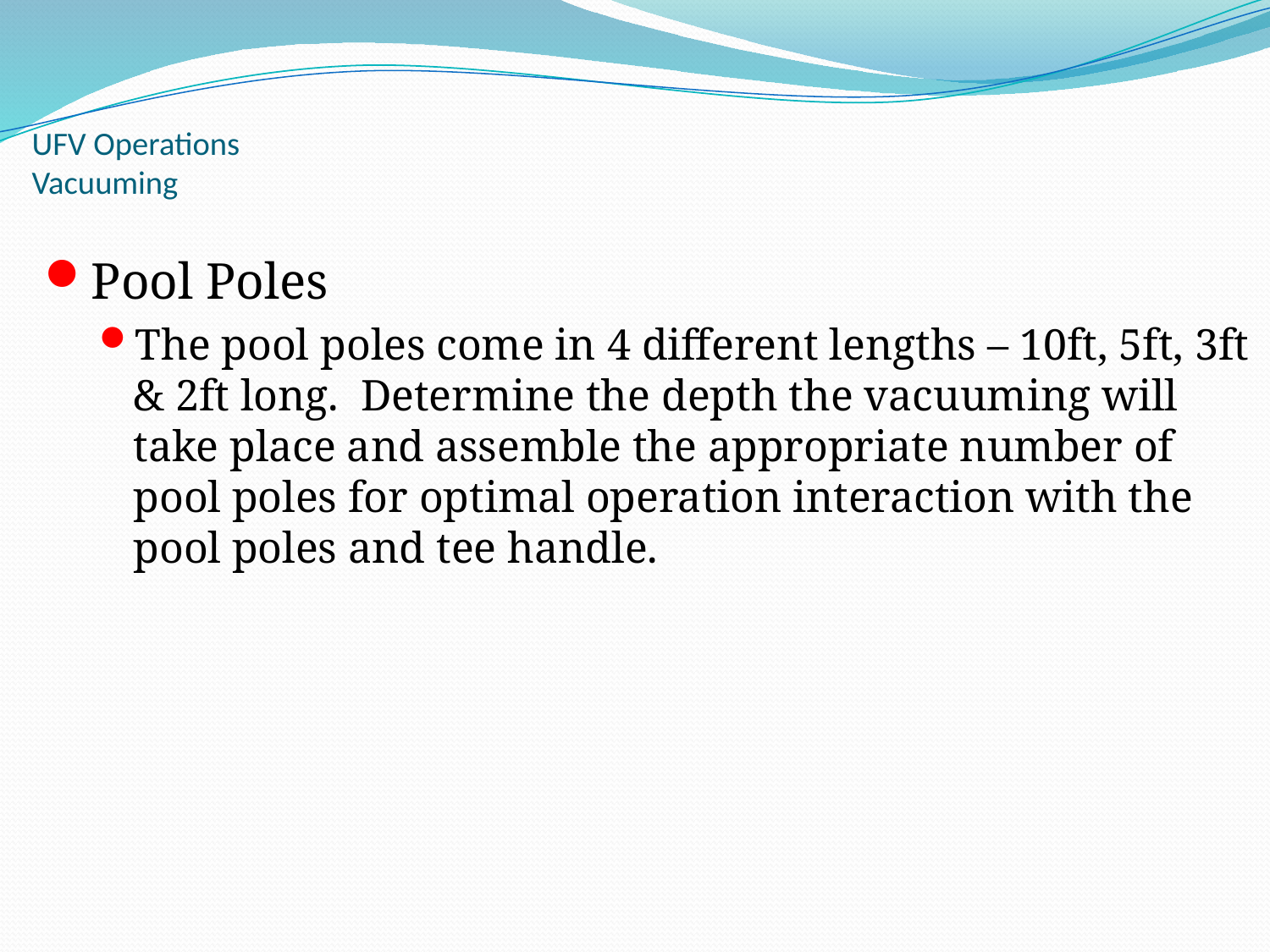

# UFV Operations Vacuuming
Pool Poles
The pool poles come in 4 different lengths – 10ft, 5ft, 3ft & 2ft long.  Determine the depth the vacuuming will take place and assemble the appropriate number of pool poles for optimal operation interaction with the pool poles and tee handle.